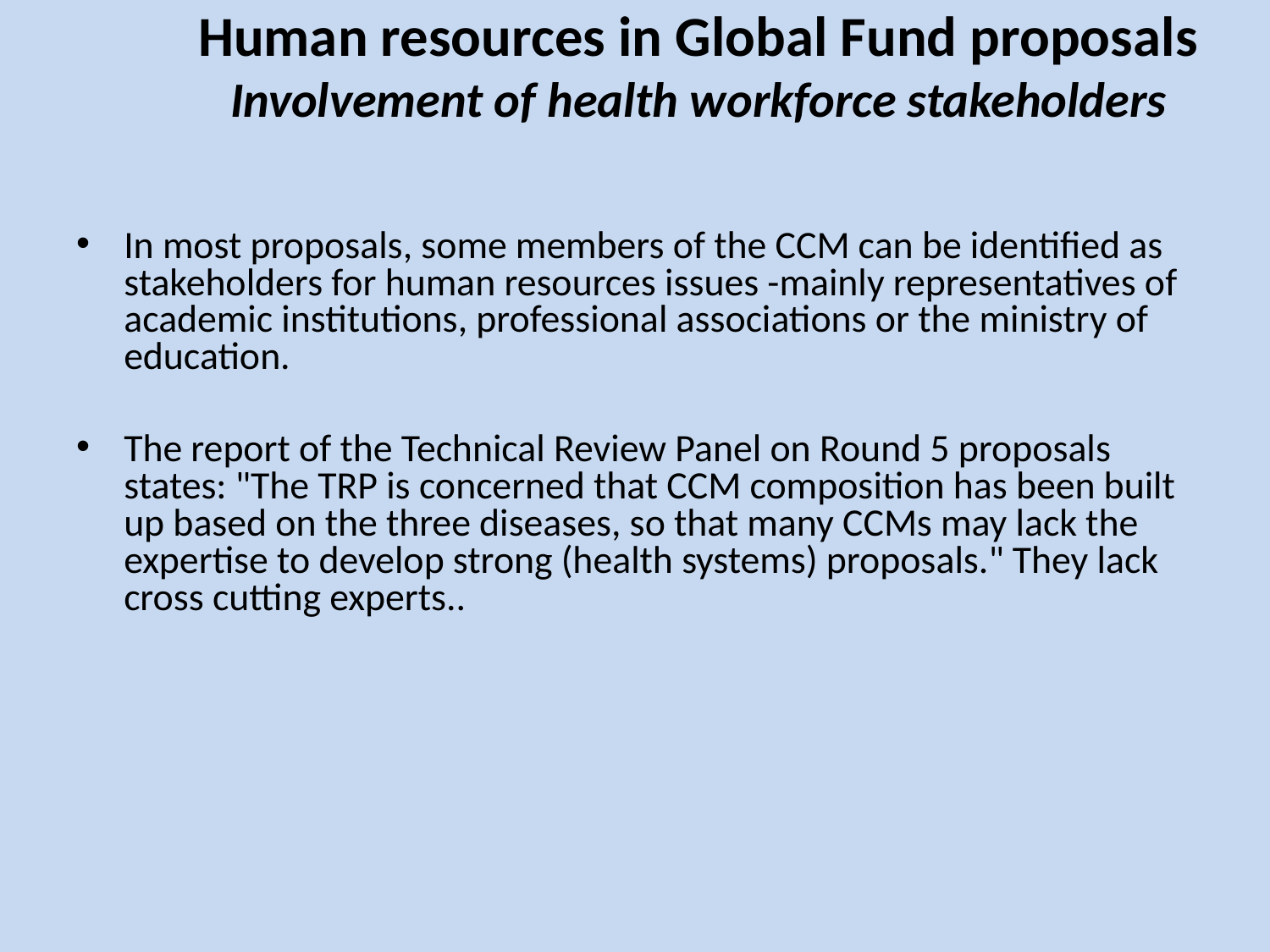

# Human resources in Global Fund proposals Involvement of health workforce stakeholders
In most proposals, some members of the CCM can be identified as stakeholders for human resources issues -mainly representatives of academic institutions, professional associations or the ministry of education.

The report of the Technical Review Panel on Round 5 proposals states: "The TRP is concerned that CCM composition has been built up based on the three diseases, so that many CCMs may lack the expertise to develop strong (health systems) proposals." They lack cross cutting experts..